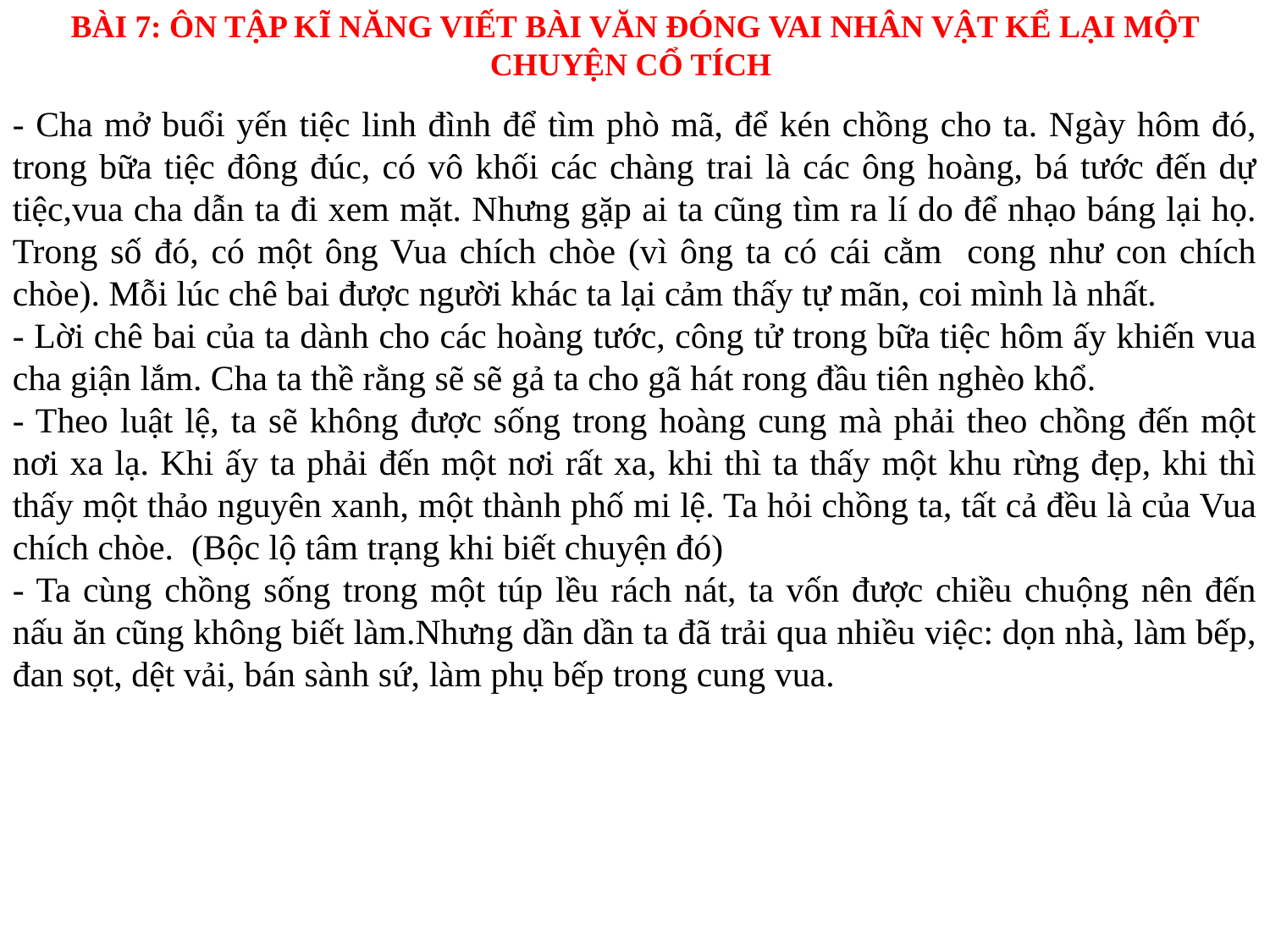

BÀI 7: ÔN TẬP KĨ NĂNG VIẾT BÀI VĂN ĐÓNG VAI NHÂN VẬT KỂ LẠI MỘT CHUYỆN CỔ TÍCH

- Cha mở buổi yến tiệc linh đình để tìm phò mã, để kén chồng cho ta. Ngày hôm đó, trong bữa tiệc đông đúc, có vô khối các chàng trai là các ông hoàng, bá tước đến dự tiệc,vua cha dẫn ta đi xem mặt. Nhưng gặp ai ta cũng tìm ra lí do để nhạo báng lại họ. Trong số đó, có một ông Vua chích chòe (vì ông ta có cái cằm  cong như con chích chòe). Mỗi lúc chê bai được người khác ta lại cảm thấy tự mãn, coi mình là nhất.
- Lời chê bai của ta dành cho các hoàng tước, công tử trong bữa tiệc hôm ấy khiến vua cha giận lắm. Cha ta thề rằng sẽ sẽ gả ta cho gã hát rong đầu tiên nghèo khổ.
- Theo luật lệ, ta sẽ không được sống trong hoàng cung mà phải theo chồng đến một nơi xa lạ. Khi ấy ta phải đến một nơi rất xa, khi thì ta thấy một khu rừng đẹp, khi thì thấy một thảo nguyên xanh, một thành phố mi lệ. Ta hỏi chồng ta, tất cả đều là của Vua chích chòe.  (Bộc lộ tâm trạng khi biết chuyện đó)
- Ta cùng chồng sống trong một túp lều rách nát, ta vốn được chiều chuộng nên đến nấu ăn cũng không biết làm.Nhưng dần dần ta đã trải qua nhiều việc: dọn nhà, làm bếp, đan sọt, dệt vải, bán sành sứ, làm phụ bếp trong cung vua.